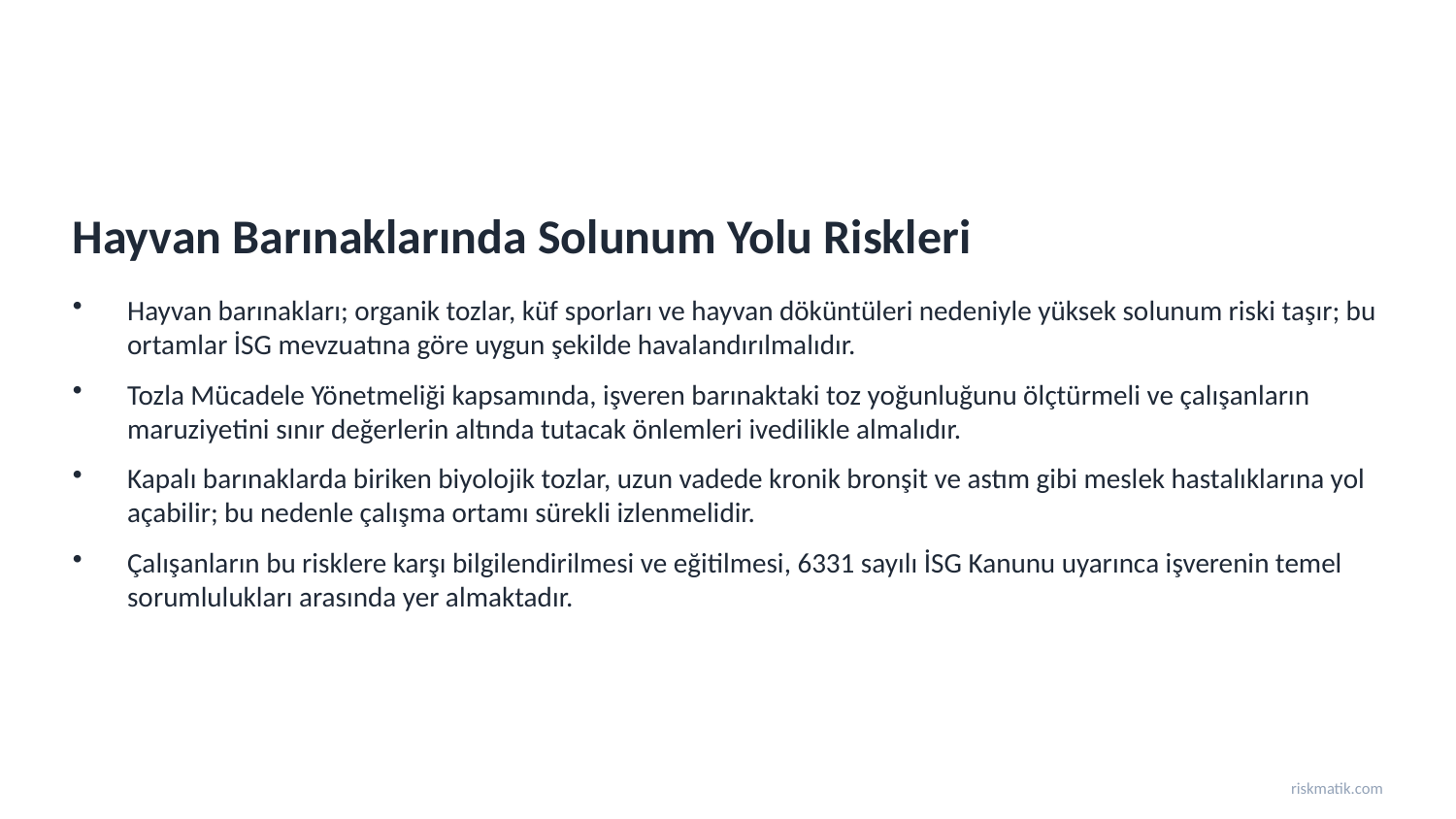

Hayvan Barınaklarında Solunum Yolu Riskleri
Hayvan barınakları; organik tozlar, küf sporları ve hayvan döküntüleri nedeniyle yüksek solunum riski taşır; bu ortamlar İSG mevzuatına göre uygun şekilde havalandırılmalıdır.
Tozla Mücadele Yönetmeliği kapsamında, işveren barınaktaki toz yoğunluğunu ölçtürmeli ve çalışanların maruziyetini sınır değerlerin altında tutacak önlemleri ivedilikle almalıdır.
Kapalı barınaklarda biriken biyolojik tozlar, uzun vadede kronik bronşit ve astım gibi meslek hastalıklarına yol açabilir; bu nedenle çalışma ortamı sürekli izlenmelidir.
Çalışanların bu risklere karşı bilgilendirilmesi ve eğitilmesi, 6331 sayılı İSG Kanunu uyarınca işverenin temel sorumlulukları arasında yer almaktadır.
riskmatik.com